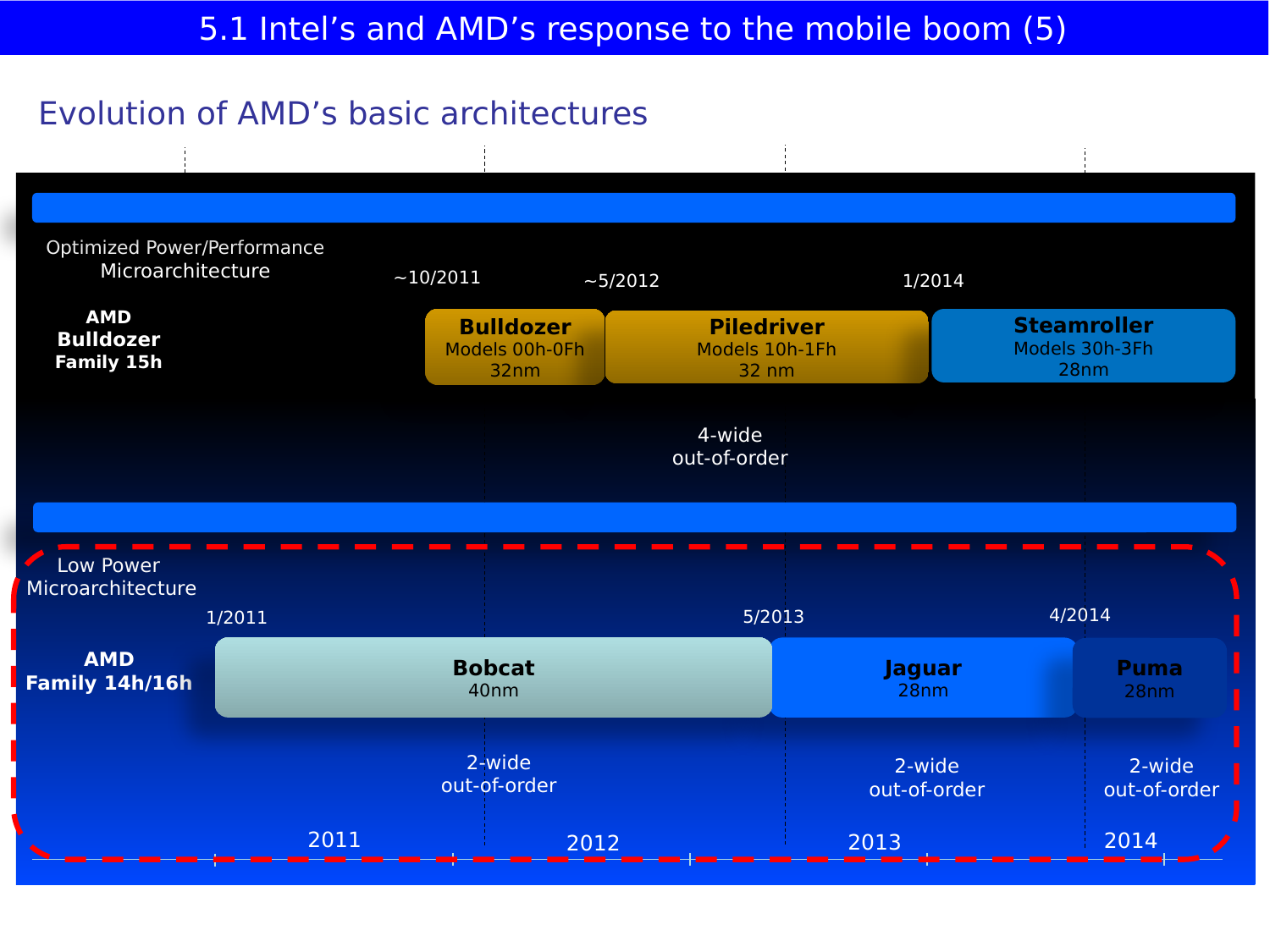

# 5.1 Intel’s and AMD’s response to the mobile boom (5)
Evolution of AMD’s basic architectures

Optimized Power/Performance
Microarchitecture
~10/2011
~5/2012
1/2014
AMD
Bulldozer
Family 15h
Bulldozer
Models 00h-0Fh
32nm
Steamroller
Models 30h-3Fh
28nm
Piledriver
Models 10h-1Fh
32 nm

Low Power
Microarchitecture
5/2013
1/2011
Bobcat
40nm
Jaguar
28nm
AMD
Family 14h/16h
2011
2013
2012
4-wide
out-of-order

4/2014
Puma
28nm
2-wide
out-of-order
2-wide
out-of-order
2-wide
out-of-order
2014